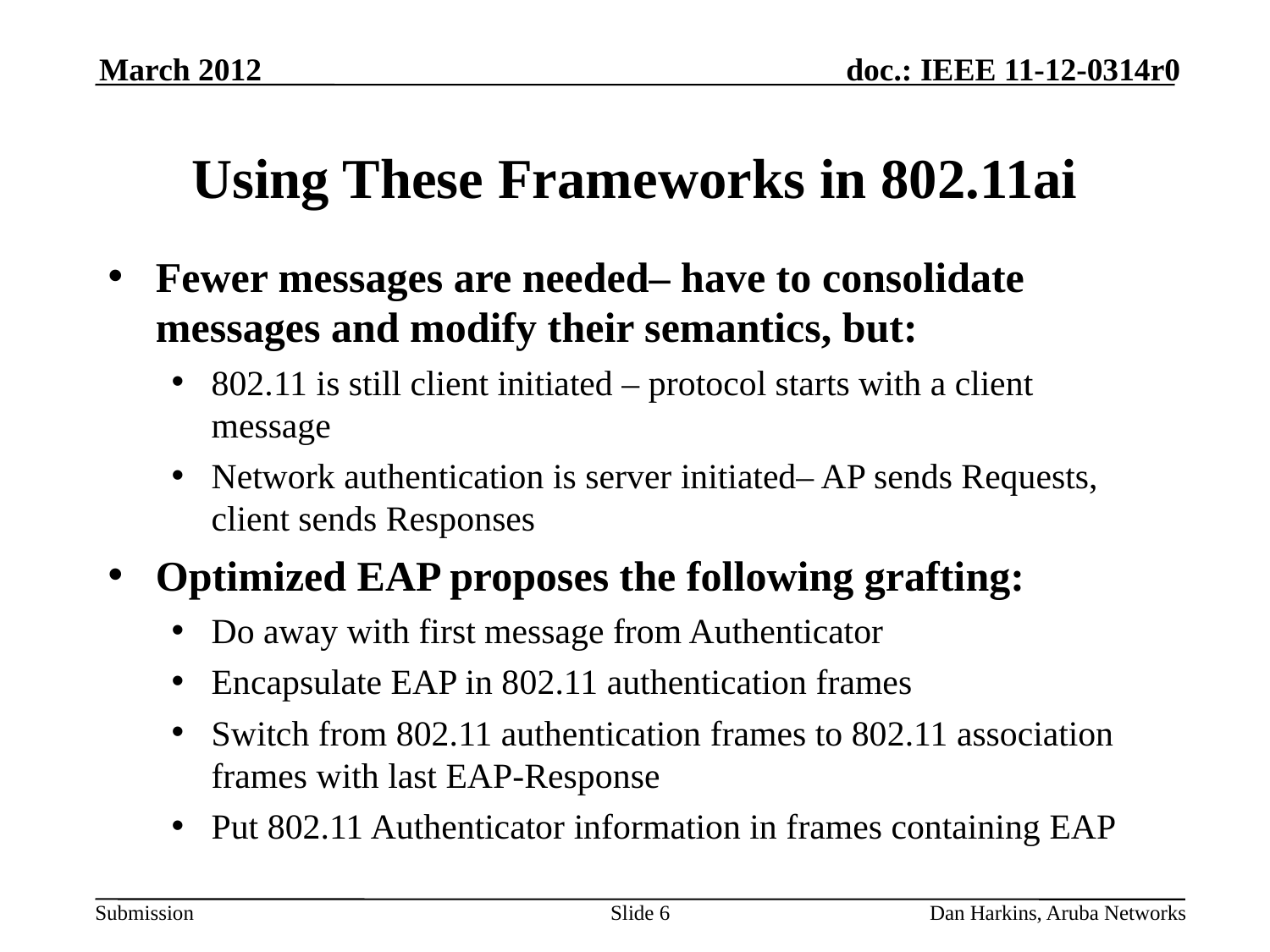

March 2012
# Using These Frameworks in 802.11ai
Fewer messages are needed– have to consolidate messages and modify their semantics, but:
802.11 is still client initiated – protocol starts with a client message
Network authentication is server initiated– AP sends Requests, client sends Responses
Optimized EAP proposes the following grafting:
Do away with first message from Authenticator
Encapsulate EAP in 802.11 authentication frames
Switch from 802.11 authentication frames to 802.11 association frames with last EAP-Response
Put 802.11 Authenticator information in frames containing EAP

Slide 6
Dan Harkins, Aruba Networks